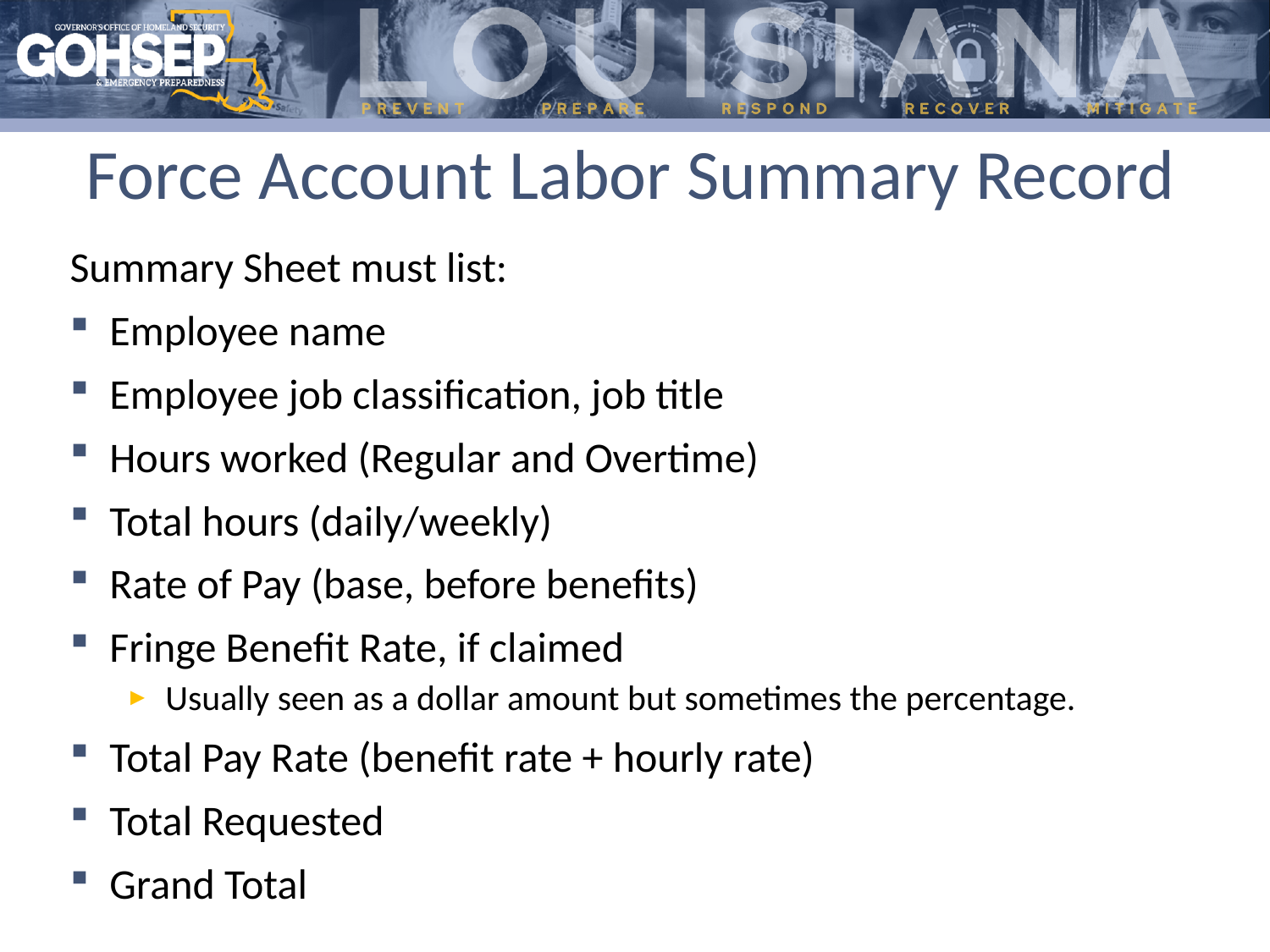

# Force Account Labor Summary Record
Summary Sheet must list:
Employee name
Employee job classification, job title
Hours worked (Regular and Overtime)
Total hours (daily/weekly)
Rate of Pay (base, before benefits)
Fringe Benefit Rate, if claimed
Usually seen as a dollar amount but sometimes the percentage.
Total Pay Rate (benefit rate + hourly rate)
Total Requested
Grand Total